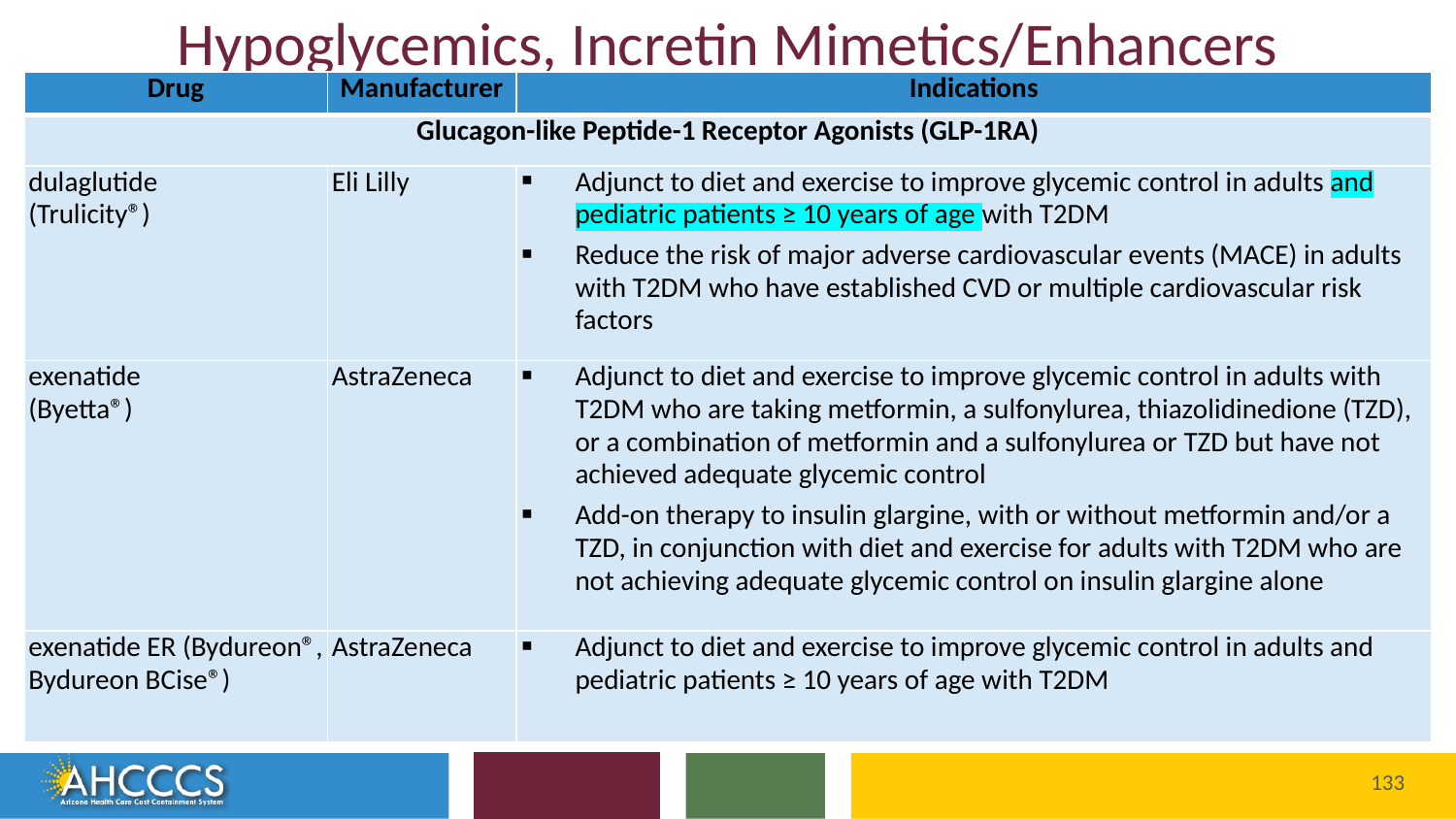

# Hypoglycemics, Incretin Mimetics/Enhancers
| Drug | Manufacturer | Indications |
| --- | --- | --- |
| Glucagon-like Peptide-1 Receptor Agonists (GLP-1RA) |  |  |
| dulaglutide (Trulicity®) | Eli Lilly | Adjunct to diet and exercise to improve glycemic control in adults and pediatric patients ≥ 10 years of age with T2DM Reduce the risk of major adverse cardiovascular events (MACE) in adults with T2DM who have established CVD or multiple cardiovascular risk factors |
| exenatide (Byetta®) | AstraZeneca | Adjunct to diet and exercise to improve glycemic control in adults with T2DM who are taking metformin, a sulfonylurea, thiazolidinedione (TZD), or a combination of metformin and a sulfonylurea or TZD but have not achieved adequate glycemic control Add-on therapy to insulin glargine, with or without metformin and/or a TZD, in conjunction with diet and exercise for adults with T2DM who are not achieving adequate glycemic control on insulin glargine alone |
| exenatide ER (Bydureon®, Bydureon BCise®) | AstraZeneca | Adjunct to diet and exercise to improve glycemic control in adults and pediatric patients ≥ 10 years of age with T2DM |